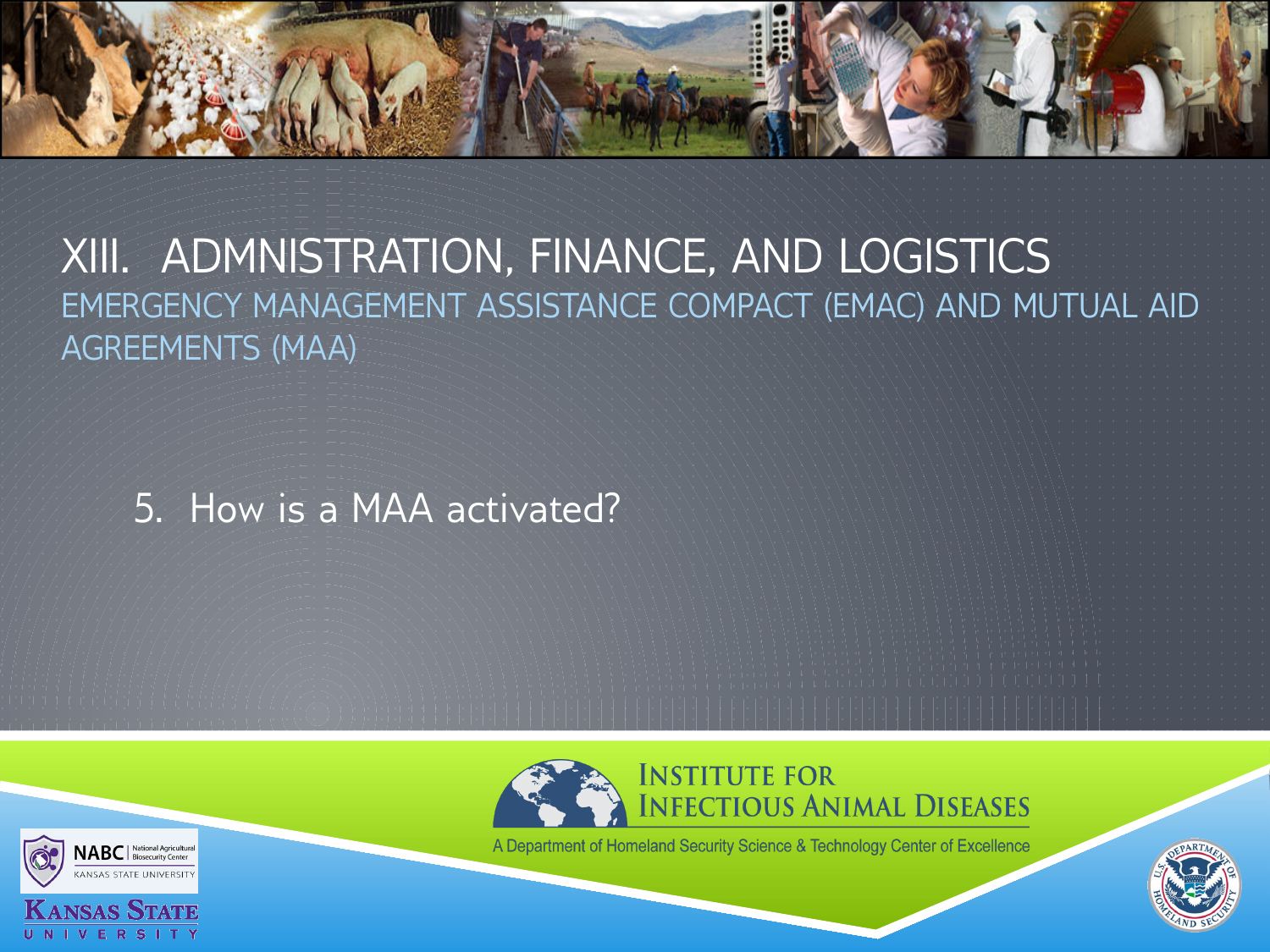

# XIII.  ADMNISTRATION, FINANCE, and LOGISTICS Emergency Management Assistance Compact (EMAC) and Mutual Aid Agreements (MAA)
5.  How is a MAA activated?